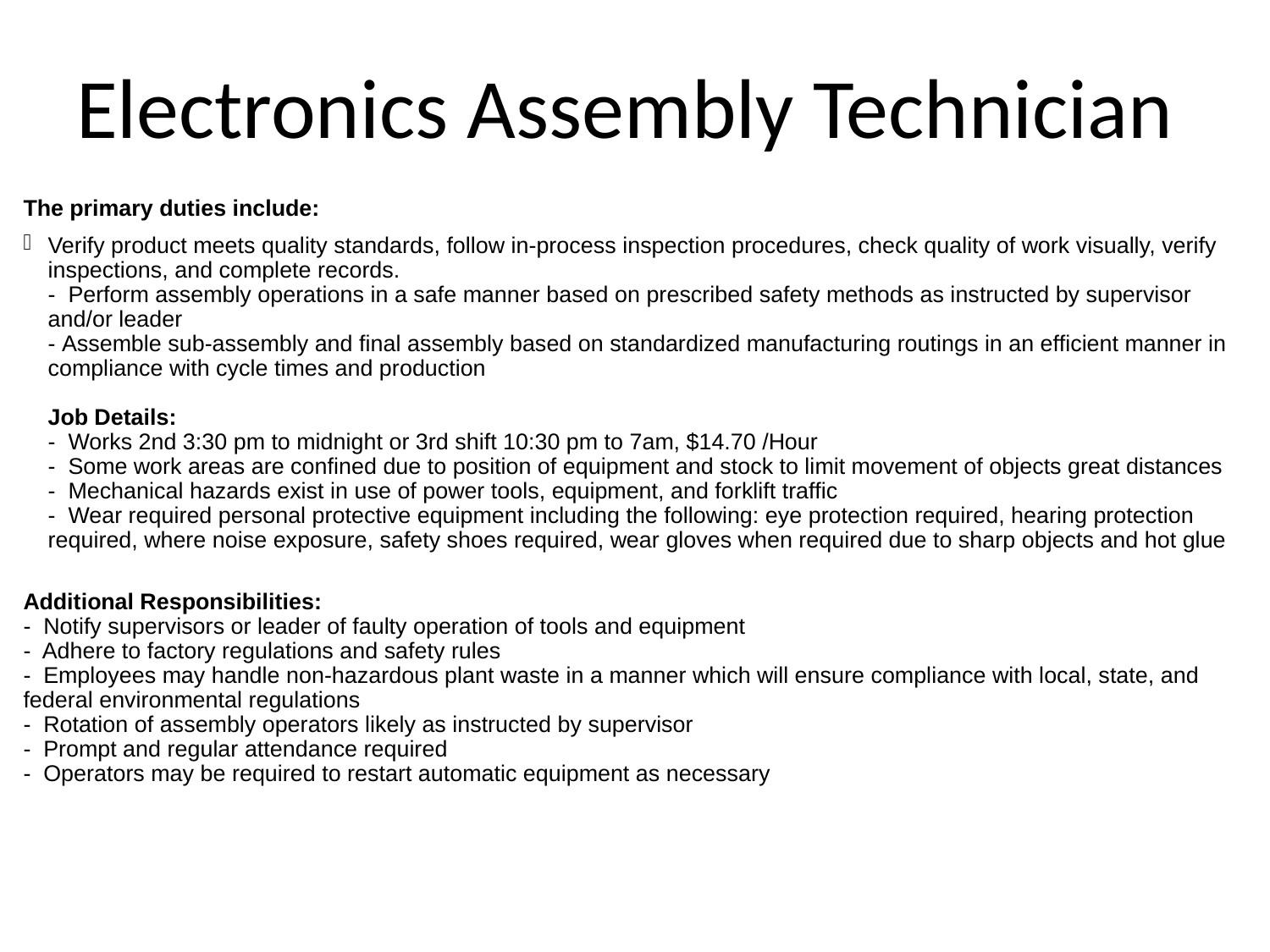

# Electronics Assembly Technician
The primary duties include:
Verify product meets quality standards, follow in-process inspection procedures, check quality of work visually, verify inspections, and complete records.
-  Perform assembly operations in a safe manner based on prescribed safety methods as instructed by supervisor and/or leader
- Assemble sub-assembly and final assembly based on standardized manufacturing routings in an efficient manner in compliance with cycle times and production
 
Job Details:
-  Works 2nd 3:30 pm to midnight or 3rd shift 10:30 pm to 7am, $14.70 /Hour
-  Some work areas are confined due to position of equipment and stock to limit movement of objects great distances
-  Mechanical hazards exist in use of power tools, equipment, and forklift traffic
-  Wear required personal protective equipment including the following: eye protection required, hearing protection required, where noise exposure, safety shoes required, wear gloves when required due to sharp objects and hot glue
Additional Responsibilities:
-  Notify supervisors or leader of faulty operation of tools and equipment 
-  Adhere to factory regulations and safety rules 
-  Employees may handle non-hazardous plant waste in a manner which will ensure compliance with local, state, and federal environmental regulations
-  Rotation of assembly operators likely as instructed by supervisor 
-  Prompt and regular attendance required 
-  Operators may be required to restart automatic equipment as necessary